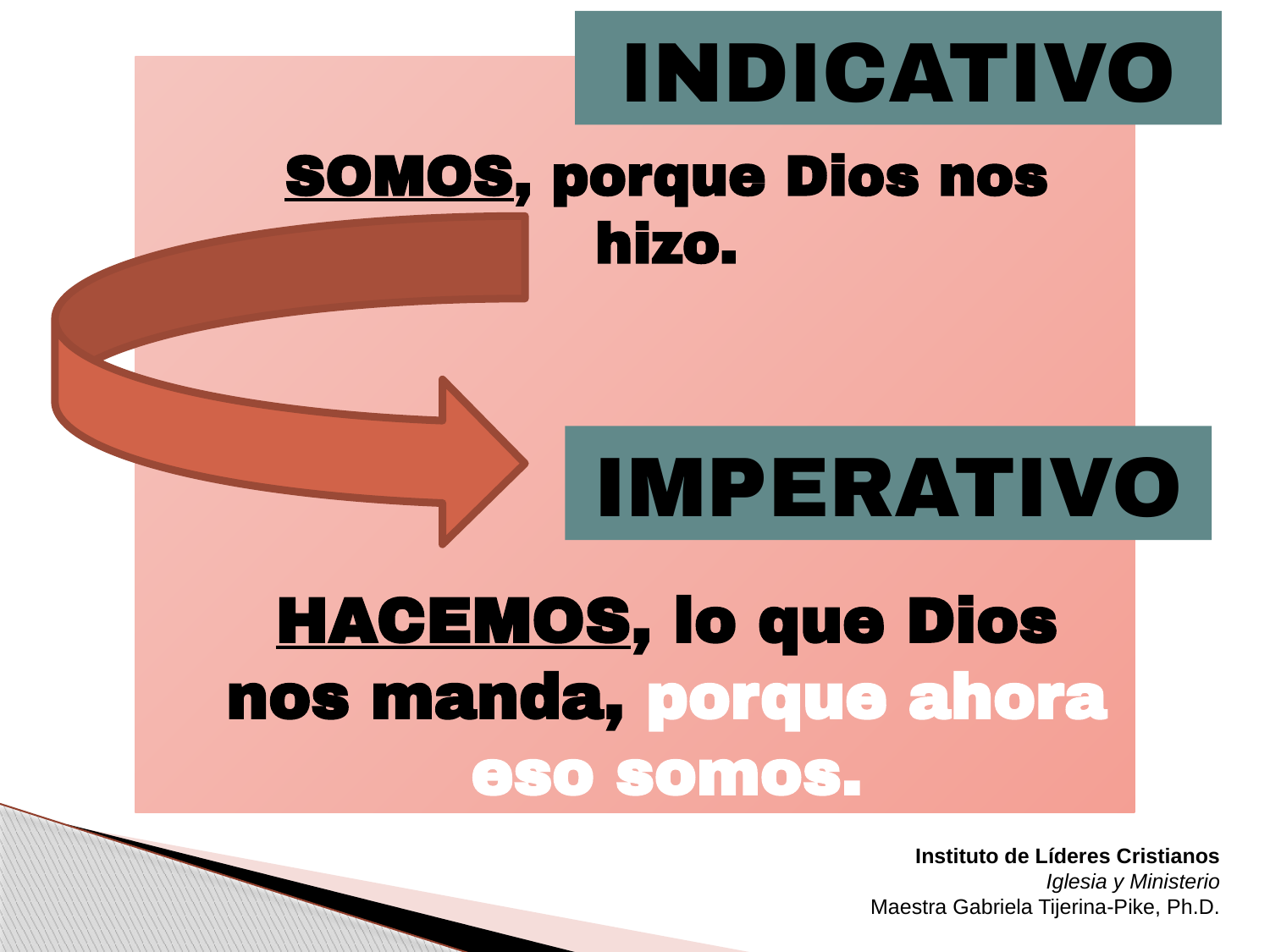

INDICATIVO

SOMOS, porque Dios nos hizo.

HACEMOS, lo que Dios nos manda, porque ahora eso somos.

IMPERATIVO
Instituto de Líderes Cristianos
Iglesia y Ministerio
Maestra Gabriela Tijerina-Pike, Ph.D.